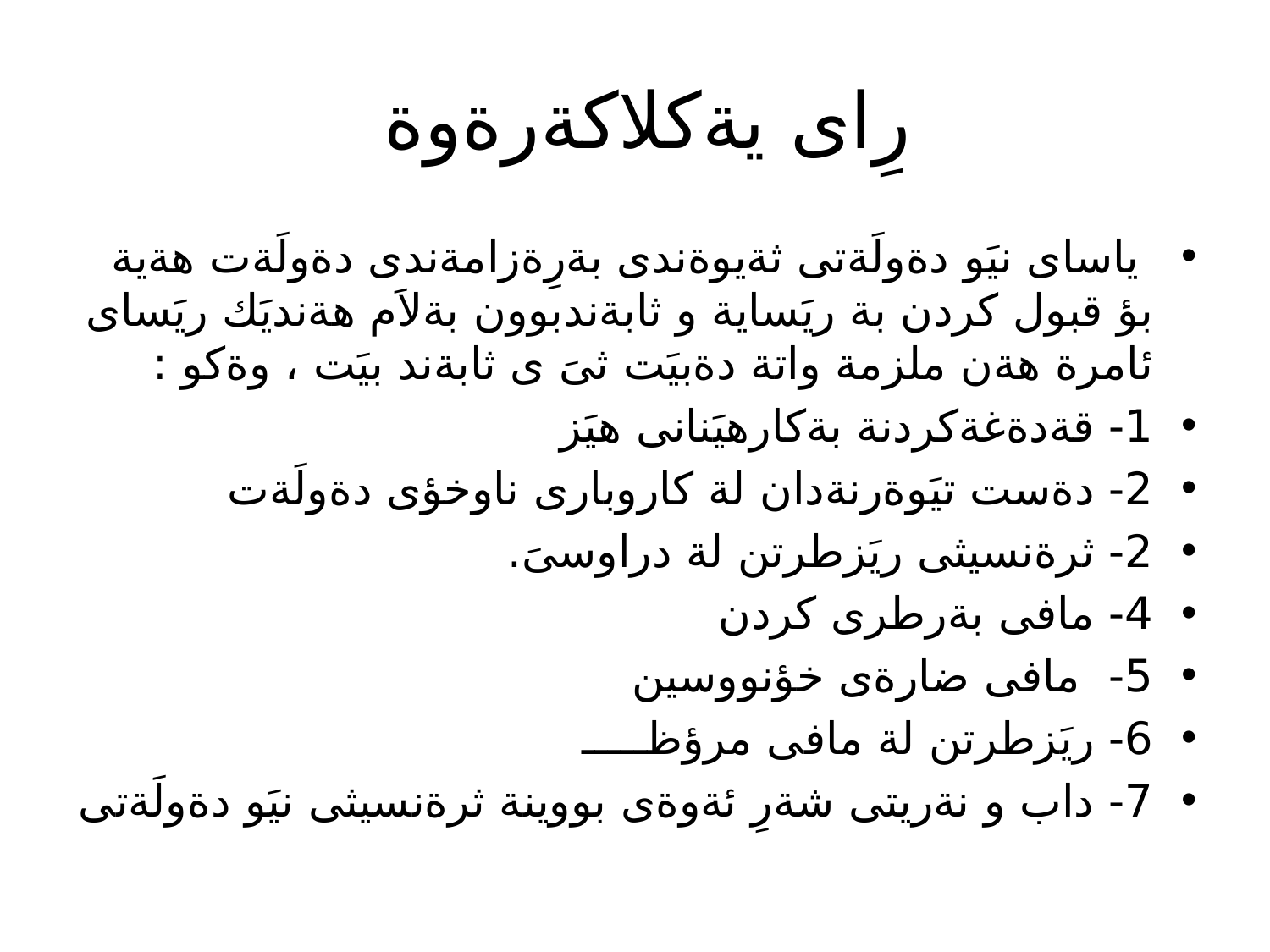

# رِاى يةكلاكةرةوة
 ياساى نيَو دةولَةتى ثةيوةندى بةرِةزامةندى دةولَةت هةية بؤ قبول كردن بة ريَساية و ثابةندبوون بةلاَم هةنديَك ريَساى ئامرة هةن ملزمة واتة دةبيَت ثىَ ى ثابةند بيَت ، وةكو :
1- قةدةغةكردنة بةكارهيَنانى هيَز
2- دةست تيَوةرنةدان لة كاروبارى ناوخؤى دةولَةت
2- ثرةنسيثى ريَزطرتن لة دراوسىَ.
4- مافى بةرطرى كردن
5-  مافى ضارةى خؤنووسين
6- ريَزطرتن لة مافى مرؤظـــــ
7- داب و نةريتى شةرِ ئةوةى بووينة ثرةنسيثى نيَو دةولَةتى